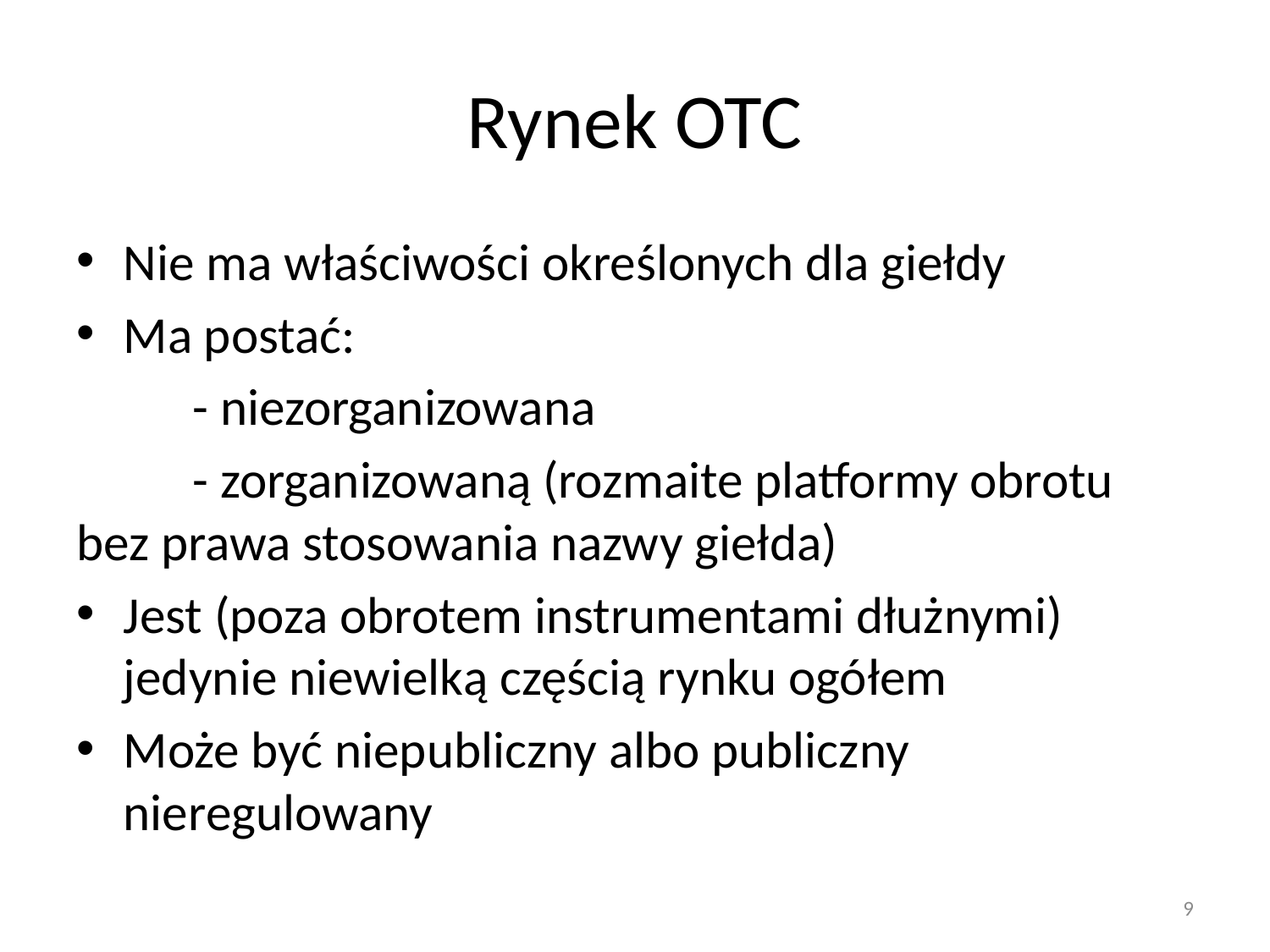

# Rynek OTC
Nie ma właściwości określonych dla giełdy
Ma postać:
	- niezorganizowana
	- zorganizowaną (rozmaite platformy obrotu bez prawa stosowania nazwy giełda)
Jest (poza obrotem instrumentami dłużnymi) jedynie niewielką częścią rynku ogółem
Może być niepubliczny albo publiczny nieregulowany
9